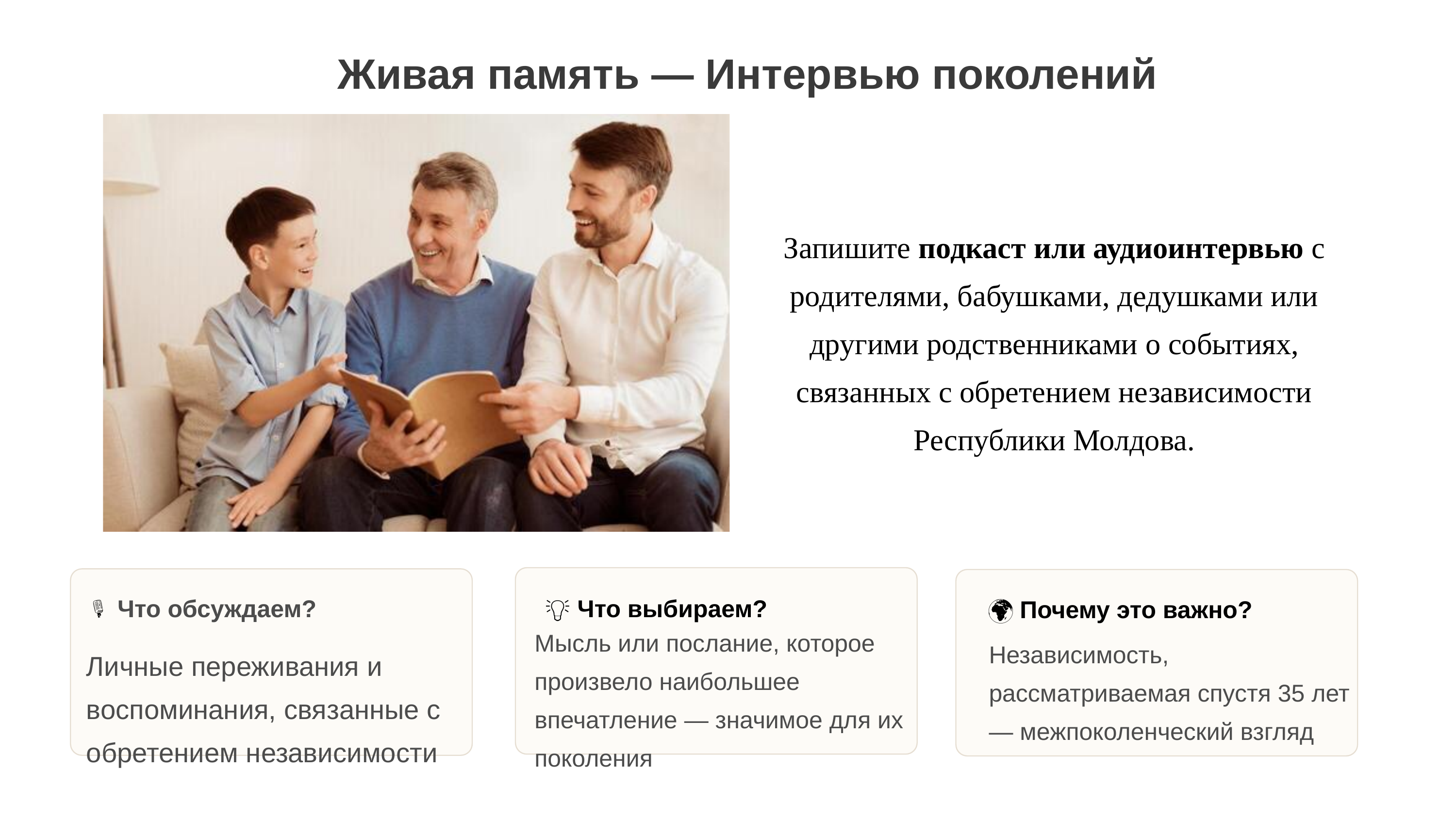

Живая память — Интервью поколений

Запишите подкаст или аудиоинтервью с родителями, бабушками, дедушками или другими родственниками о событиях, связанных с обретением независимости Республики Молдова.

🎙️ Что обсуждаем?

💡 Что выбираем?
🌍 Почему это важно?
Мысль или послание, которое произвело наибольшее впечатление — значимое для их поколения
Независимость, рассматриваемая спустя 35 лет — межпоколенческий взгляд
Личные переживания и воспоминания, связанные с обретением независимости